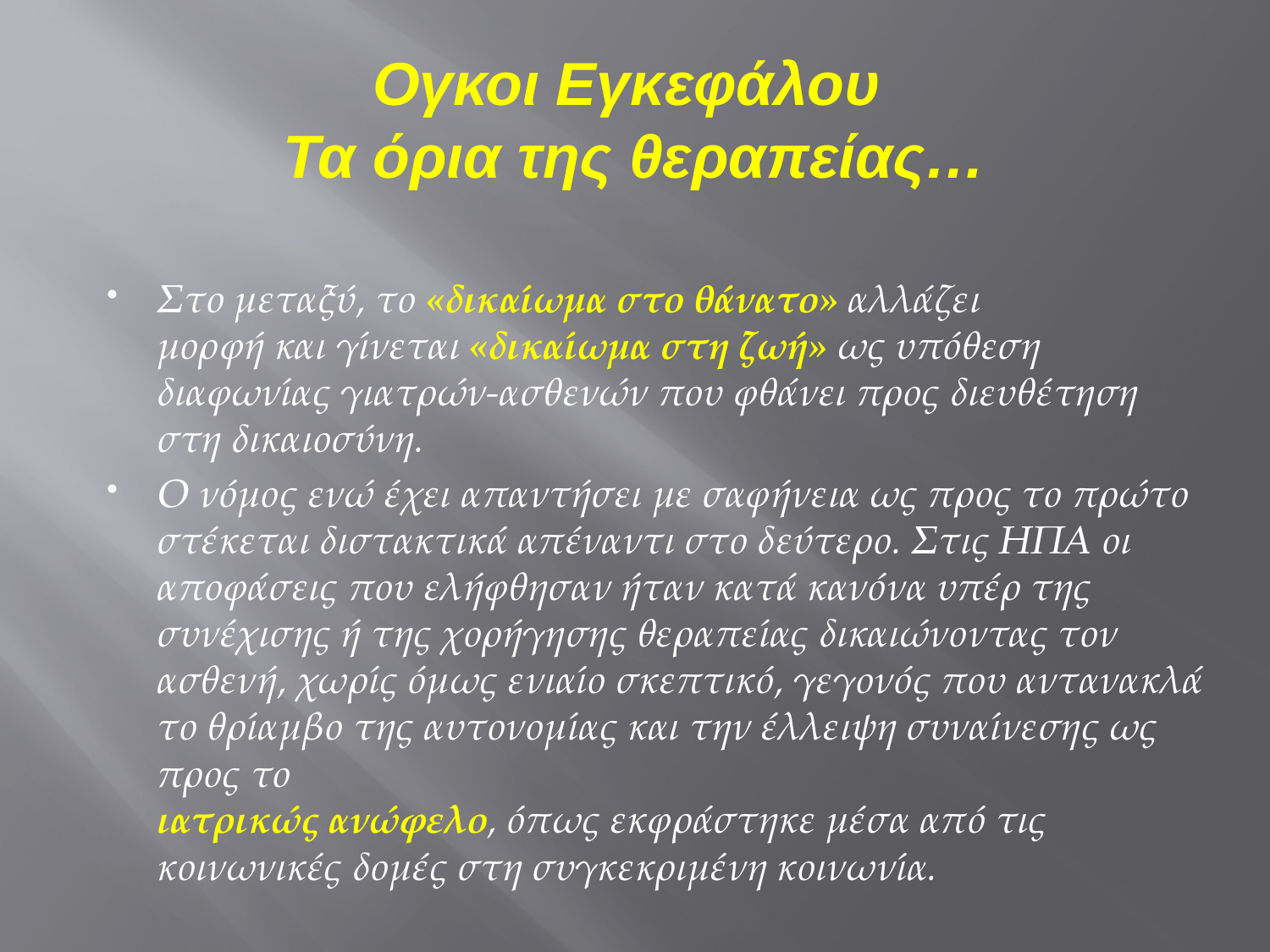

# Ογκοι Εγκεφάλου Τα όρια της θεραπείας…
Στο μεταξύ, το «δικαίωμα στο θάνατο» αλλάζει
μορφή και γίνεται «δικαίωμα στη ζωή» ως υπόθεση διαφωνίας γιατρών-ασθενών που φθάνει προς διευθέτηση στη δικαιοσύνη.
Ο νόμος ενώ έχει απαντήσει με σαφήνεια ως προς το πρώτο στέκεται διστακτικά απέναντι στο δεύτερο. Στις ΗΠΑ οι αποφάσεις που ελήφθησαν ήταν κατά κανόνα υπέρ της συνέχισης ή της χορήγησης θεραπείας δικαιώνοντας τον ασθενή, χωρίς όμως ενιαίο σκεπτικό, γεγονός που αντανακλά το θρίαμβο της αυτονομίας και την έλλειψη συναίνεσης ως προς το
ιατρικώς ανώφελο, όπως εκφράστηκε μέσα από τις κοινωνικές δομές στη συγκεκριμένη κοινωνία.